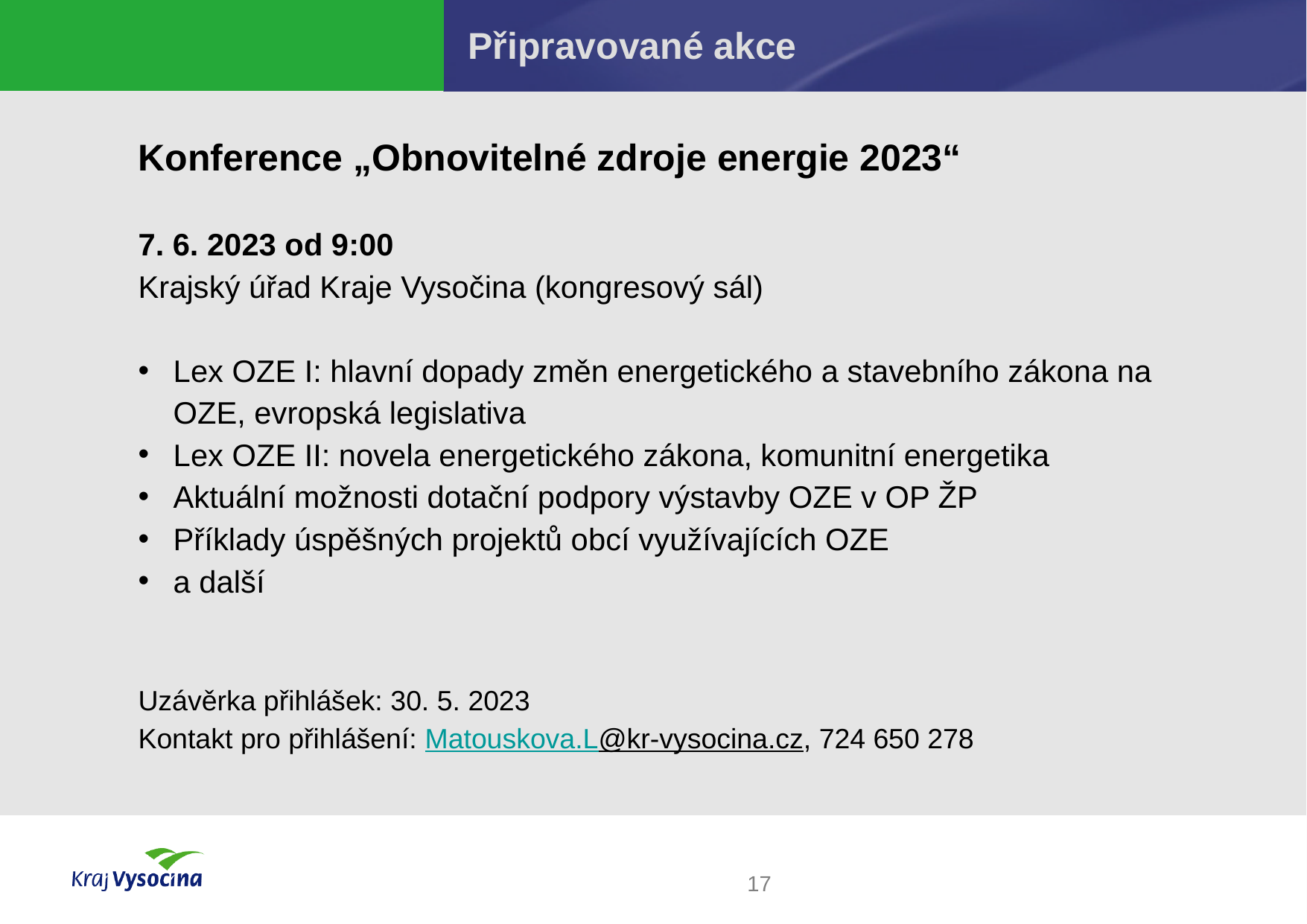

# Připravované akce
Konference „Obnovitelné zdroje energie 2023“

7. 6. 2023 od 9:00
Krajský úřad Kraje Vysočina (kongresový sál)

Lex OZE I: hlavní dopady změn energetického a stavebního zákona na OZE, evropská legislativa
Lex OZE II: novela energetického zákona, komunitní energetika
Aktuální možnosti dotační podpory výstavby OZE v OP ŽP
Příklady úspěšných projektů obcí využívajících OZE
a další

Uzávěrka přihlášek: 30. 5. 2023
Kontakt pro přihlášení: Matouskova.L@kr-vysocina.cz, 724 650 278

17